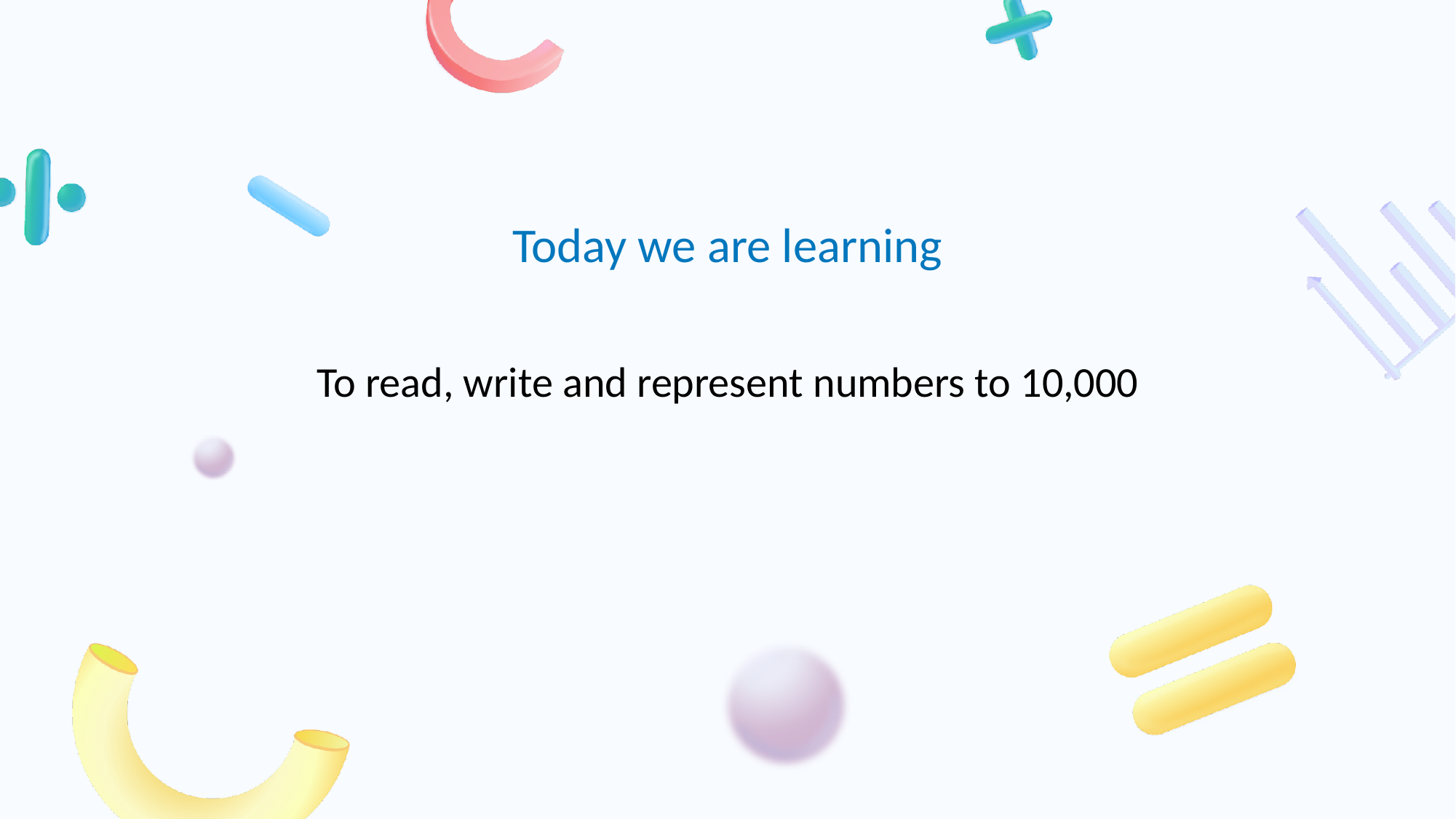

# To read, write and represent numbers to 10,000